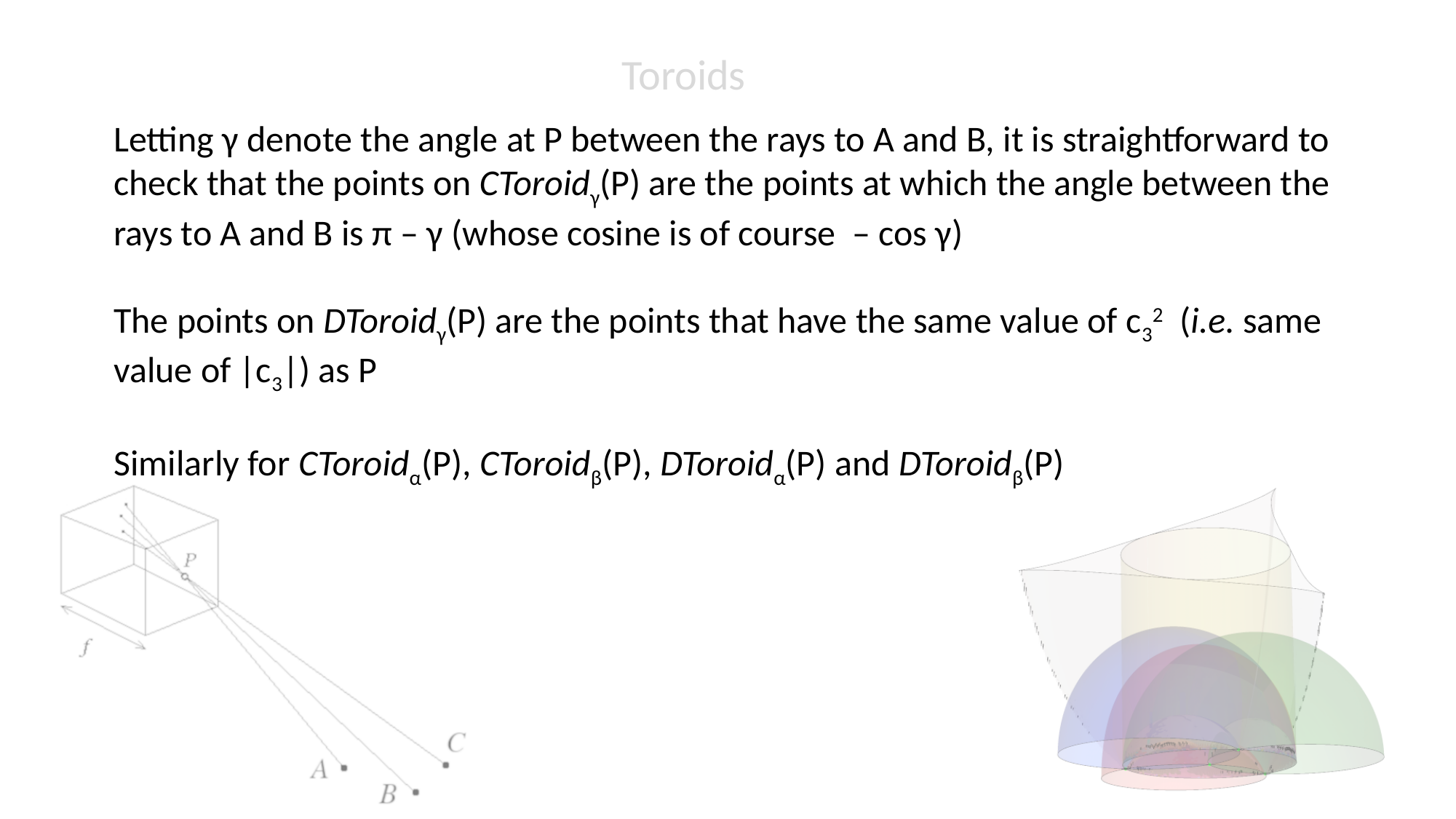

Toroids
Letting γ denote the angle at P between the rays to A and B, it is straightforward to check that the points on CToroidγ(P) are the points at which the angle between the rays to A and B is π – γ (whose cosine is of course  – cos γ)

The points on DToroidγ(P) are the points that have the same value of c32  (i.e. same value of |c3|) as P

Similarly for CToroidα(P), CToroidβ(P), DToroidα(P) and DToroidβ(P)